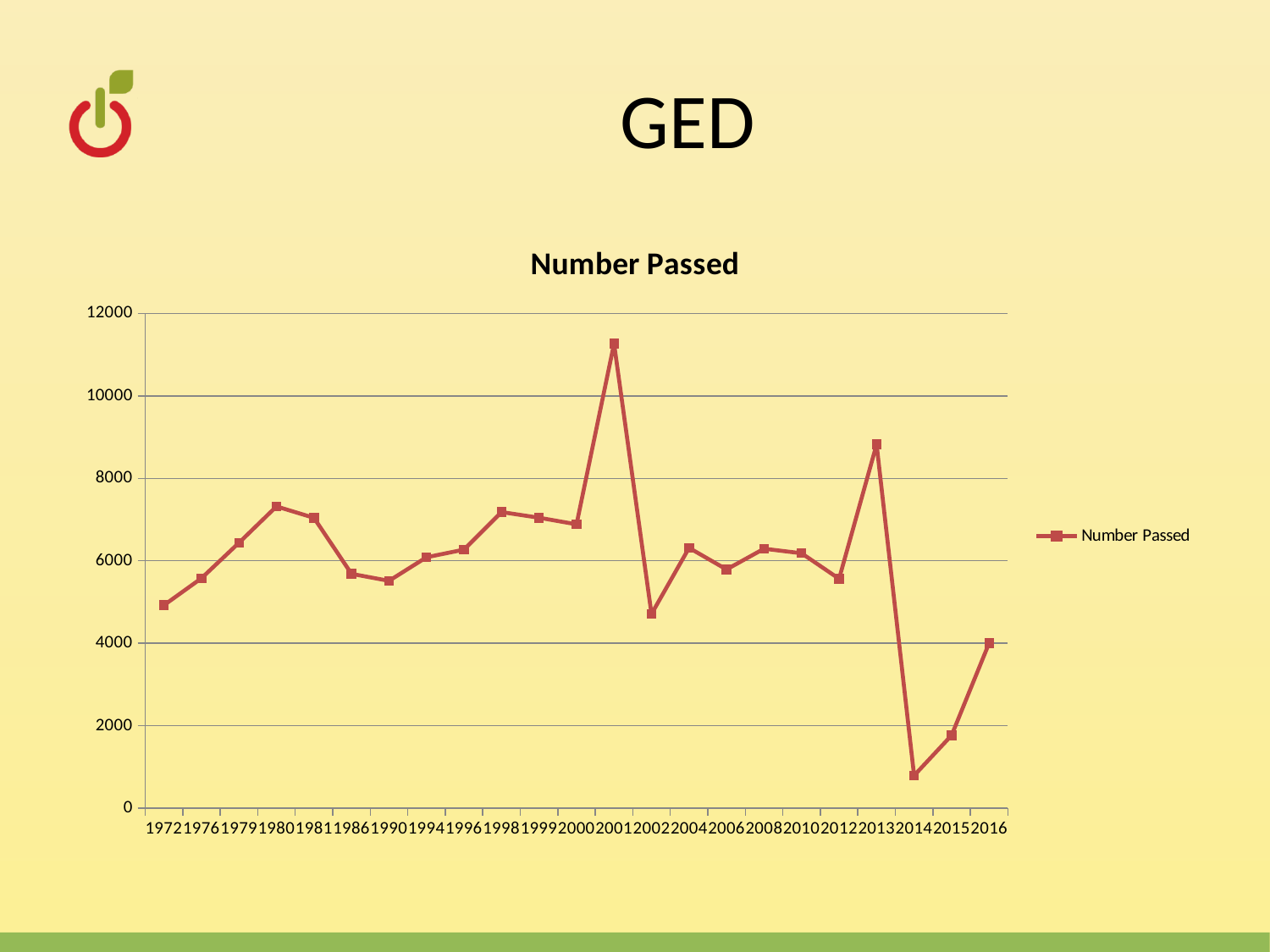

### Chart

| Category |
|---|
# GED

### Chart:

| Category | Number Passed |
|---|---|
| 1972 | 4922.0 |
| 1976 | 5575.0 |
| 1979 | 6435.0 |
| 1980 | 7319.0 |
| 1981 | 7042.0 |
| 1986 | 5682.0 |
| 1990 | 5512.0 |
| 1994 | 6084.0 |
| 1996 | 6270.0 |
| 1998 | 7182.0 |
| 1999 | 7044.0 |
| 2000 | 6885.0 |
| 2001 | 11268.0 |
| 2002 | 4707.0 |
| 2004 | 6312.0 |
| 2006 | 5789.0 |
| 2008 | 6292.0 |
| 2010 | 6181.0 |
| 2012 | 5562.0 |
| 2013 | 8823.0 |
| 2014 | 789.0 |
| 2015 | 1764.0 |
| 2016 | 4000.0 |